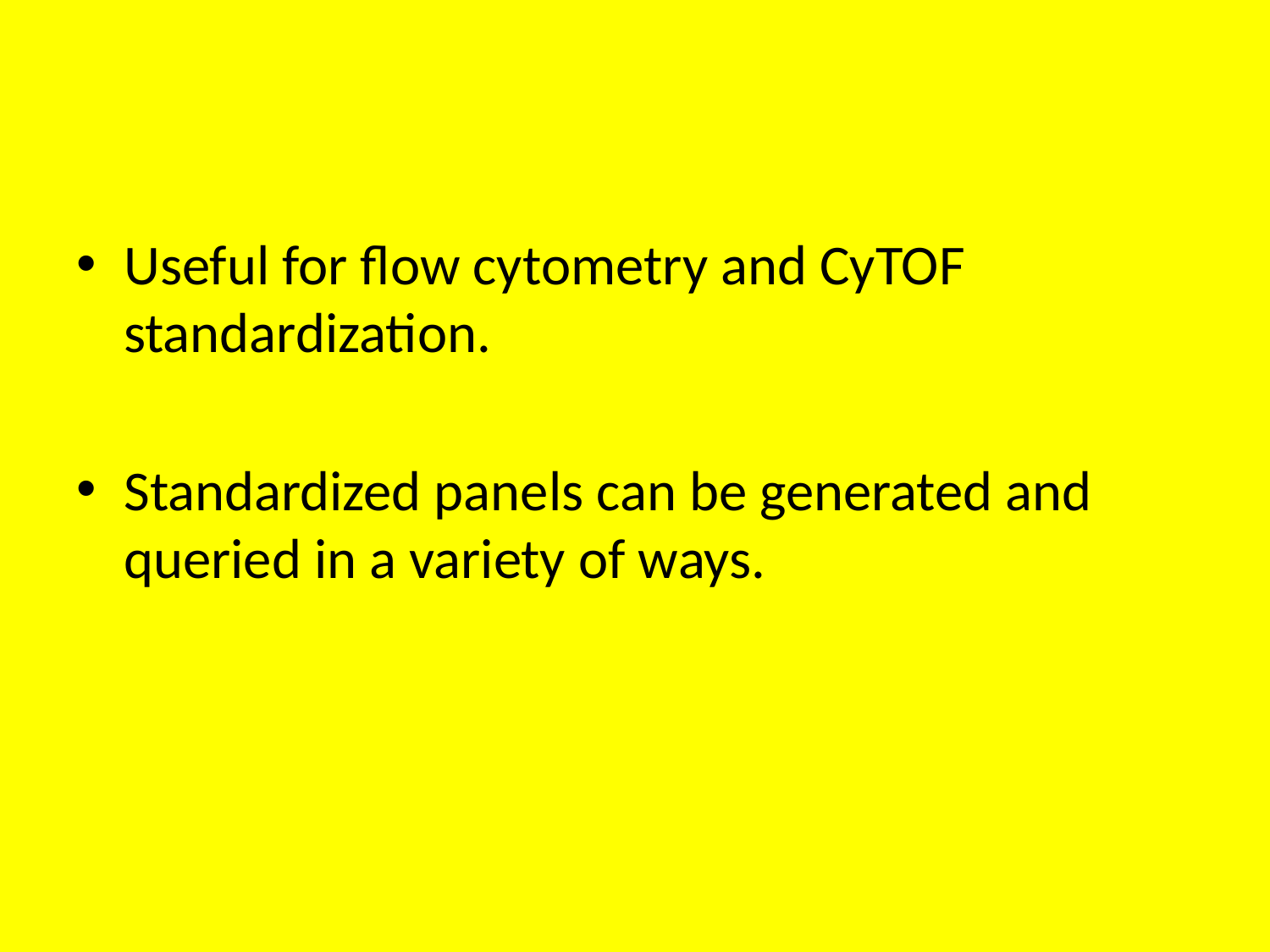

#
Useful for flow cytometry and CyTOF standardization.

Standardized panels can be generated and queried in a variety of ways.